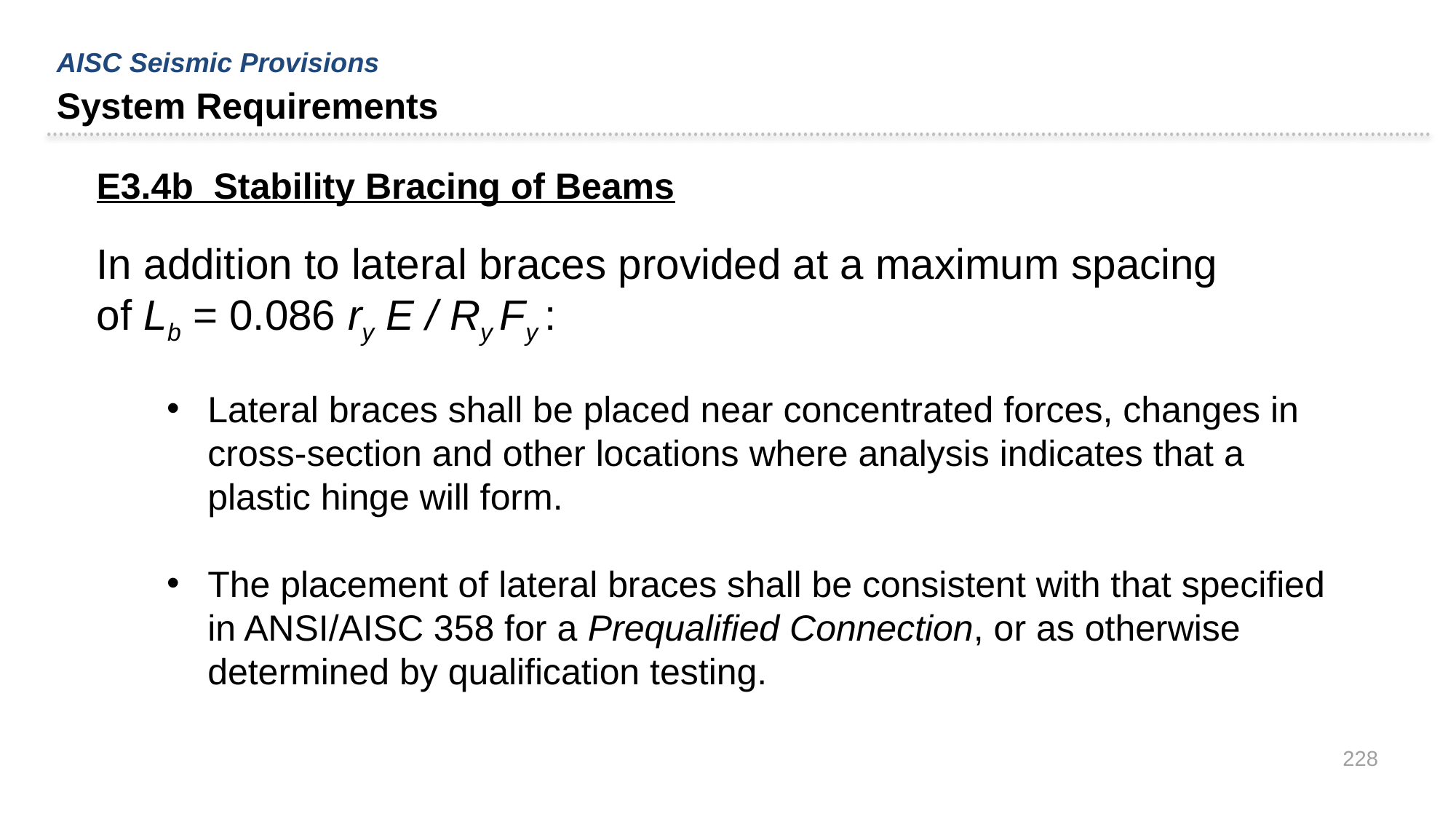

AISC Seismic Provisions
System Requirements
E3.4b  Stability Bracing of Beams
In addition to lateral braces provided at a maximum spacing
of Lb = 0.086 ry E / Ry Fy :
Lateral braces shall be placed near concentrated forces, changes in cross-section and other locations where analysis indicates that a plastic hinge will form.

The placement of lateral braces shall be consistent with that specified in ANSI/AISC 358 for a Prequalified Connection, or as otherwise determined by qualification testing.
228